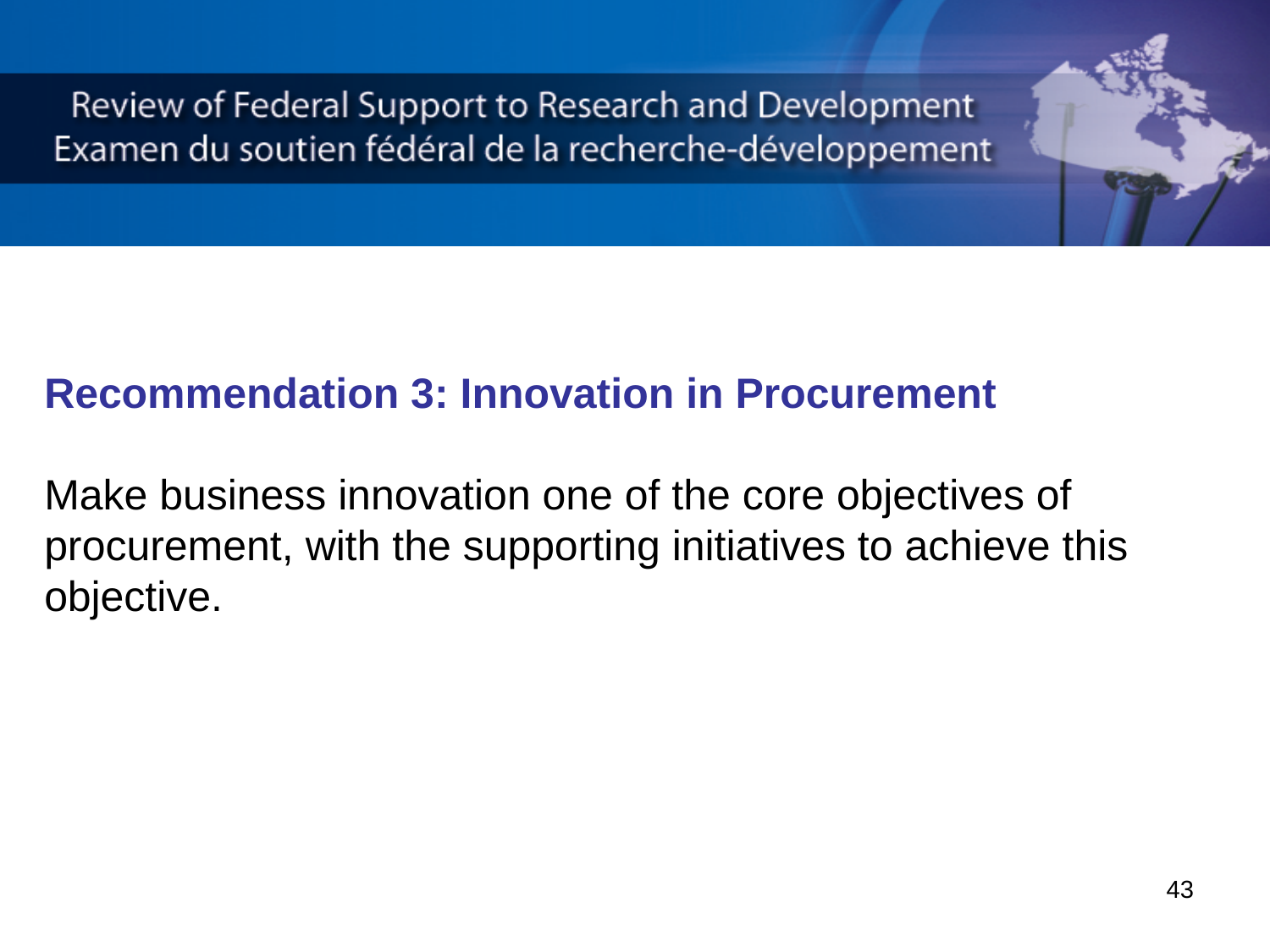

Recommendation 3: Innovation in Procurement

Make business innovation one of the core objectives of procurement, with the supporting initiatives to achieve this objective.
43